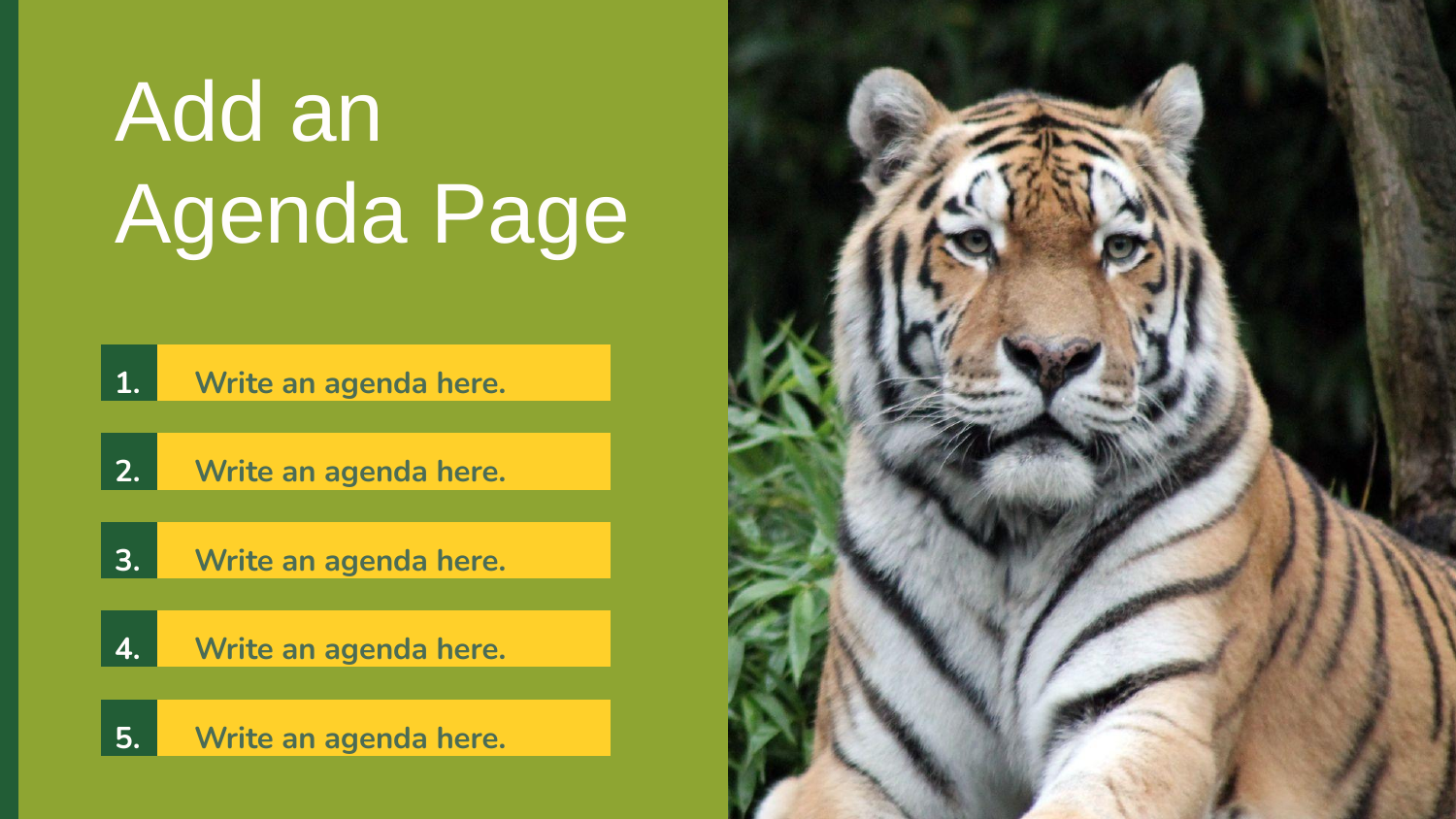

Add an Agenda Page

1.
Write an agenda here.

2.
Write an agenda here.

3.
Write an agenda here.

4.
Write an agenda here.

5.
Write an agenda here.